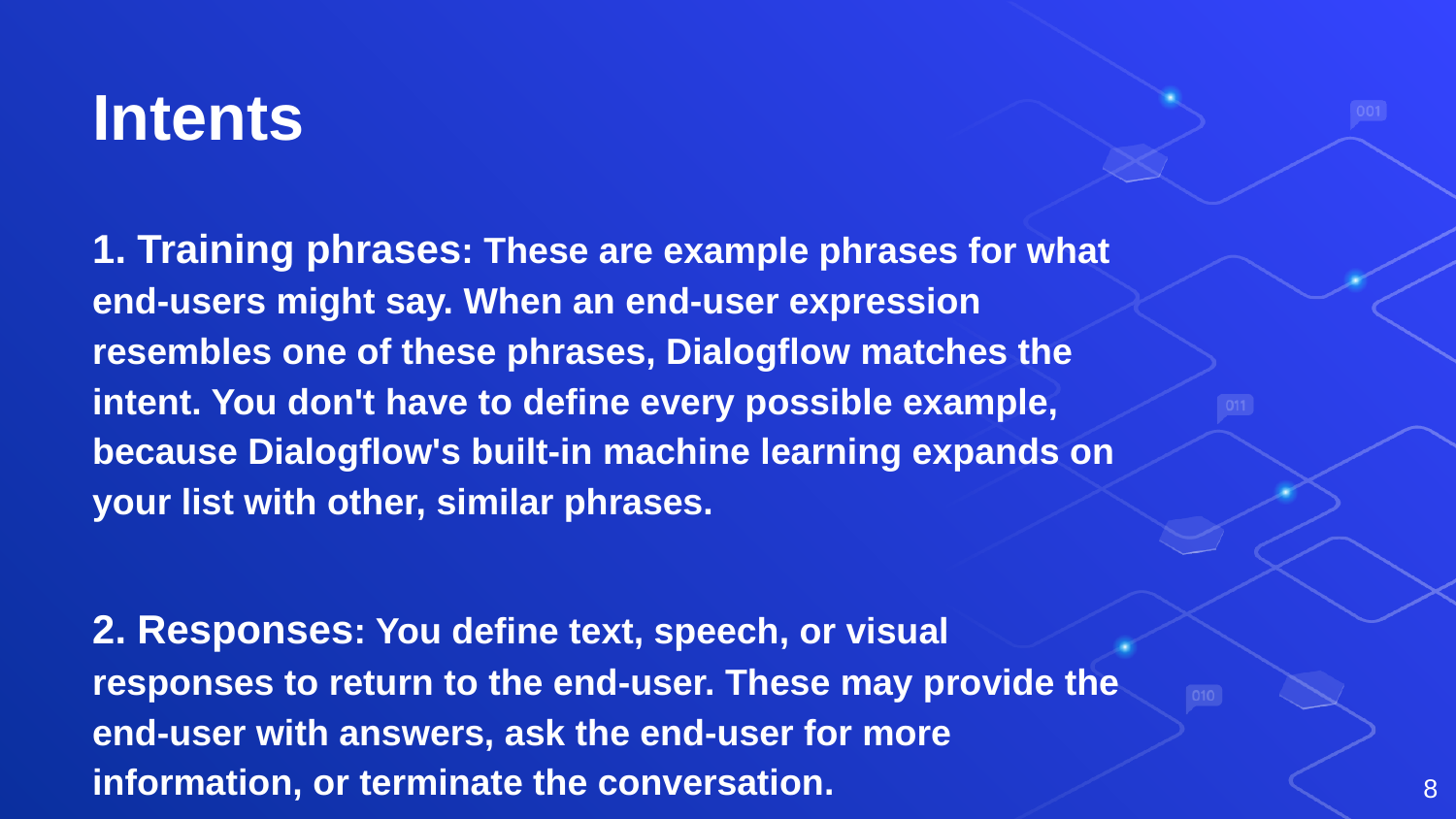

# Intents
1. Training phrases: These are example phrases for what end-users might say. When an end-user expression resembles one of these phrases, Dialogflow matches the intent. You don't have to define every possible example, because Dialogflow's built-in machine learning expands on your list with other, similar phrases.

2. Responses: You define text, speech, or visual responses to return to the end-user. These may provide the end-user with answers, ask the end-user for more information, or terminate the conversation.
8